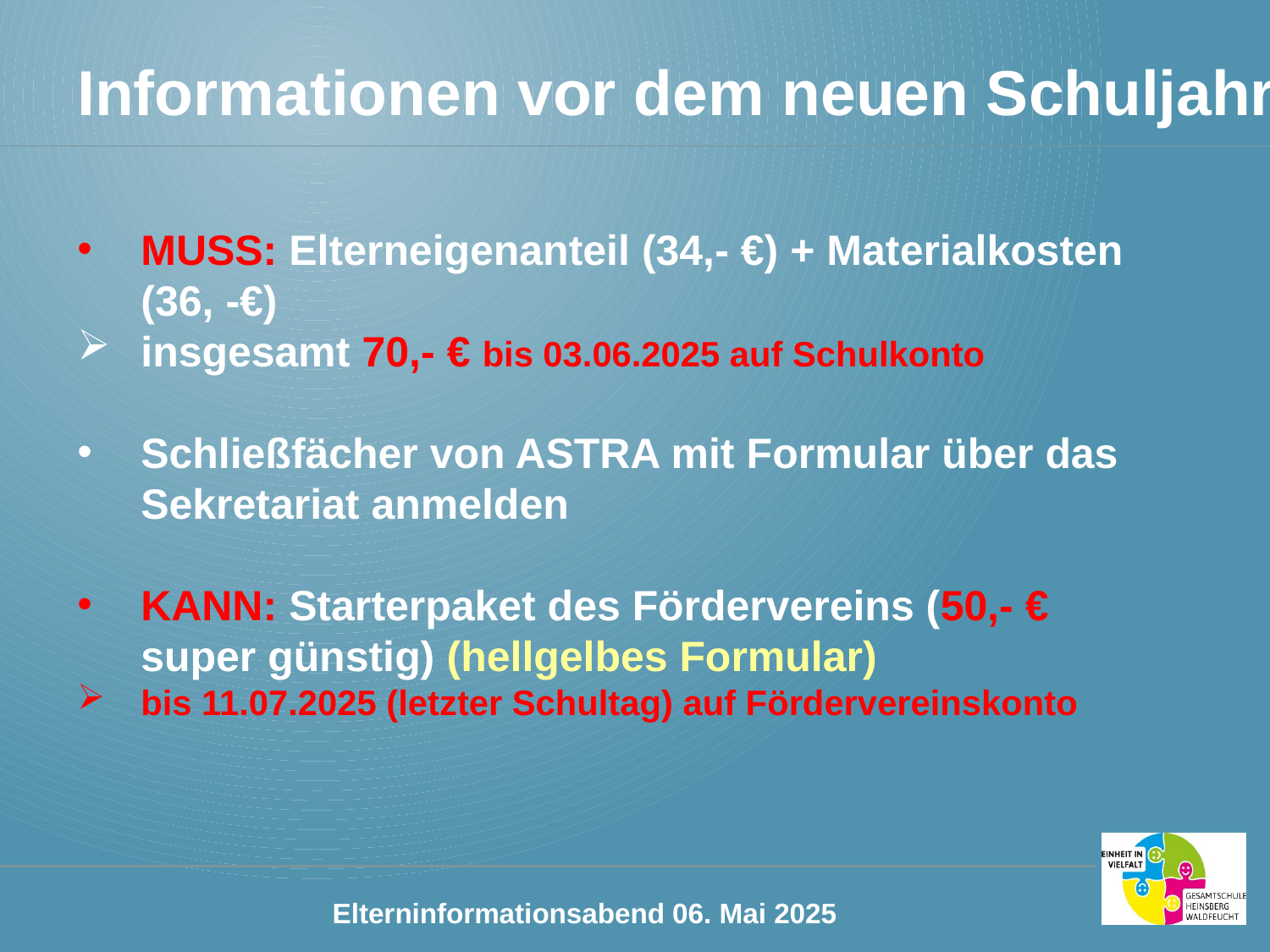

Informationen vor dem neuen Schuljahr

MUSS: Elterneigenanteil (34,- €) + Materialkosten (36, -€)
insgesamt 70,- € bis 03.06.2025 auf Schulkonto

Schließfächer von ASTRA mit Formular über das Sekretariat anmelden

KANN: Starterpaket des Fördervereins (50,- € super günstig) (hellgelbes Formular)
bis 11.07.2025 (letzter Schultag) auf Fördervereinskonto